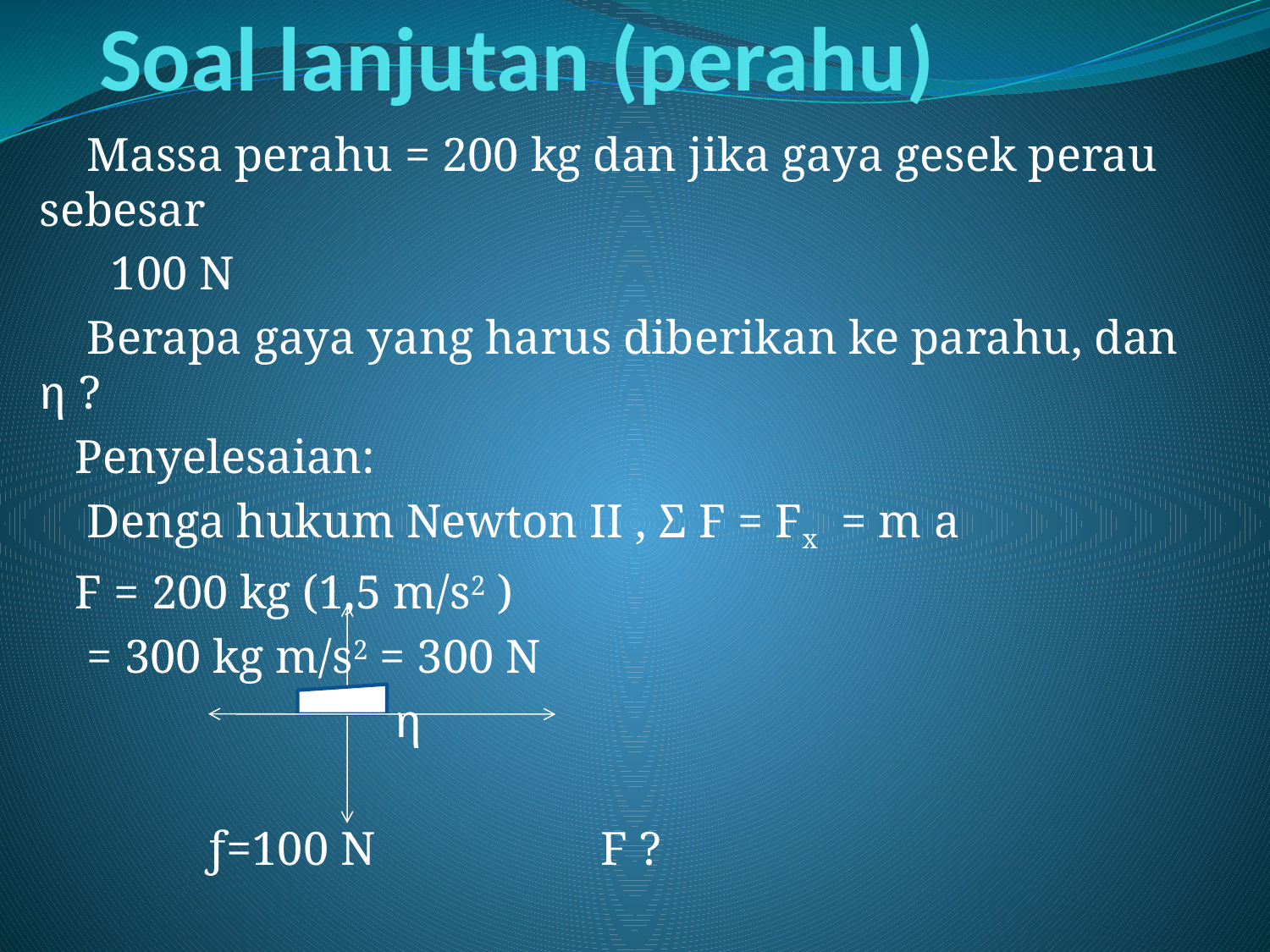

# Soal lanjutan (perahu)
    Massa perahu = 200 kg dan jika gaya gesek perau sebesar
      100 N
    Berapa gaya yang harus diberikan ke parahu, dan  η ?
   Penyelesaian:
    Denga hukum Newton II , Σ F = Fx  = m a
   F = 200 kg (1,5 m/s2 )
    = 300 kg m/s2 = 300 N
                              η

              ƒ=100 N                   F ?

                                w= m g